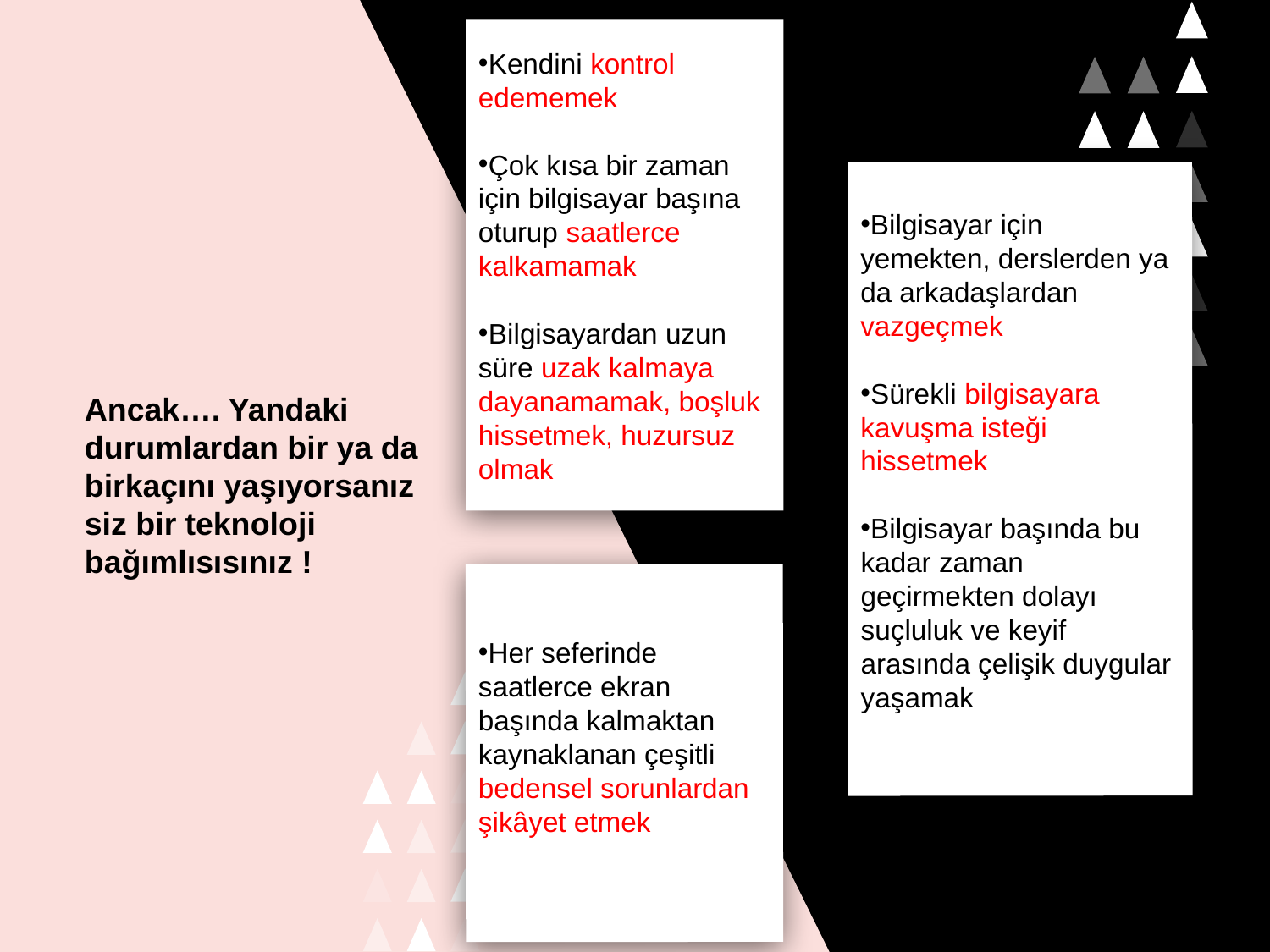

Kendini kontrol edememek

Çok kısa bir zaman için bilgisayar başına oturup saatlerce kalkamamak

Bilgisayardan uzun süre uzak kalmaya dayanamamak, boşluk hissetmek, huzursuz olmak
Bilgisayar için yemekten, derslerden ya da arkadaşlardan vazgeçmek

Sürekli bilgisayara kavuşma isteği hissetmek

Bilgisayar başında bu kadar zaman geçirmekten dolayı suçluluk ve keyif arasında çelişik duygular yaşamak

Ancak…. Yandaki durumlardan bir ya da birkaçını yaşıyorsanız siz bir teknoloji bağımlısısınız !
Her seferinde saatlerce ekran başında kalmaktan kaynaklanan çeşitli bedensel sorunlardan şikâyet etmek